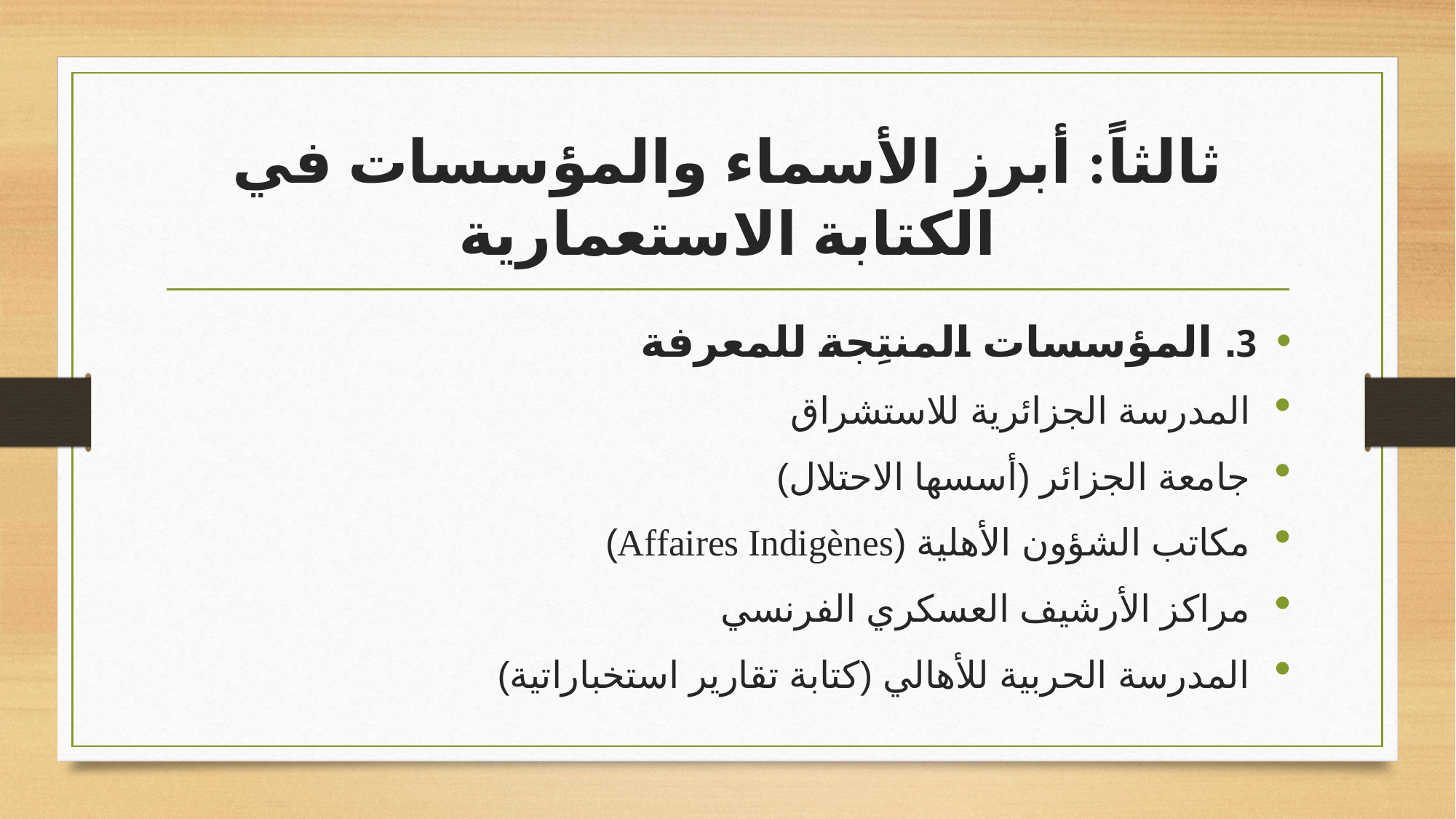

# ثالثاً: أبرز الأسماء والمؤسسات في الكتابة الاستعمارية
3. المؤسسات المنتِجة للمعرفة
المدرسة الجزائرية للاستشراق
جامعة الجزائر (أسسها الاحتلال)
مكاتب الشؤون الأهلية (Affaires Indigènes)
مراكز الأرشيف العسكري الفرنسي
المدرسة الحربية للأهالي (كتابة تقارير استخباراتية)